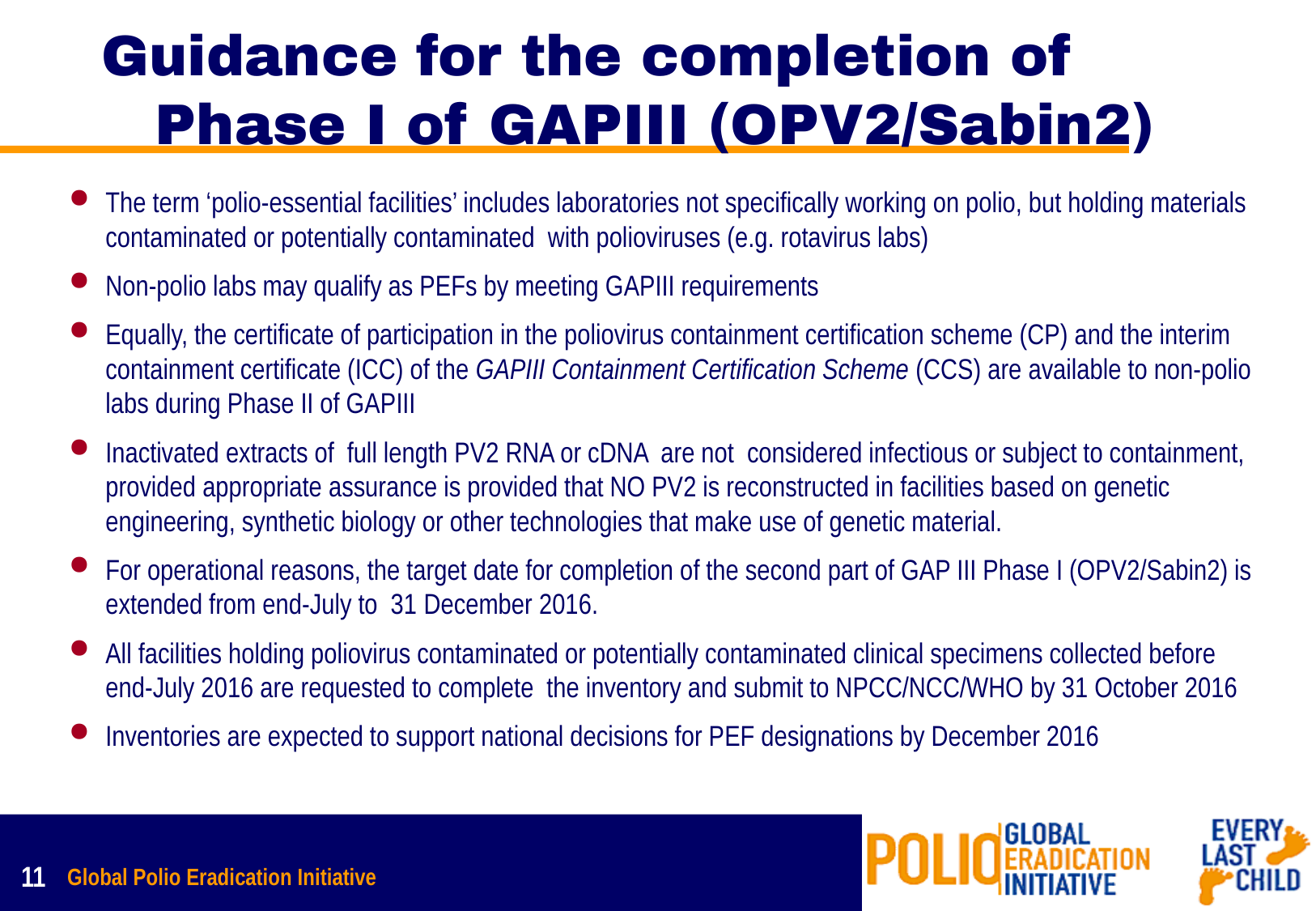

# Guidance for the completion of        Phase I of GAPIII (OPV2/Sabin2)
The term ‘polio-essential facilities’ includes laboratories not specifically working on polio, but holding materials contaminated or potentially contaminated  with polioviruses (e.g. rotavirus labs)
Non-polio labs may qualify as PEFs by meeting GAPIII requirements
Equally, the certificate of participation in the poliovirus containment certification scheme (CP) and the interim containment certificate (ICC) of the GAPIII Containment Certification Scheme (CCS) are available to non-polio labs during Phase II of GAPIII
Inactivated extracts of  full length PV2 RNA or cDNA  are not  considered infectious or subject to containment, provided appropriate assurance is provided that NO PV2 is reconstructed in facilities based on genetic engineering, synthetic biology or other technologies that make use of genetic material.
For operational reasons, the target date for completion of the second part of GAP III Phase I (OPV2/Sabin2) is extended from end-July to  31 December 2016.
All facilities holding poliovirus contaminated or potentially contaminated clinical specimens collected before end-July 2016 are requested to complete  the inventory and submit to NPCC/NCC/WHO by 31 October 2016
Inventories are expected to support national decisions for PEF designations by December 2016